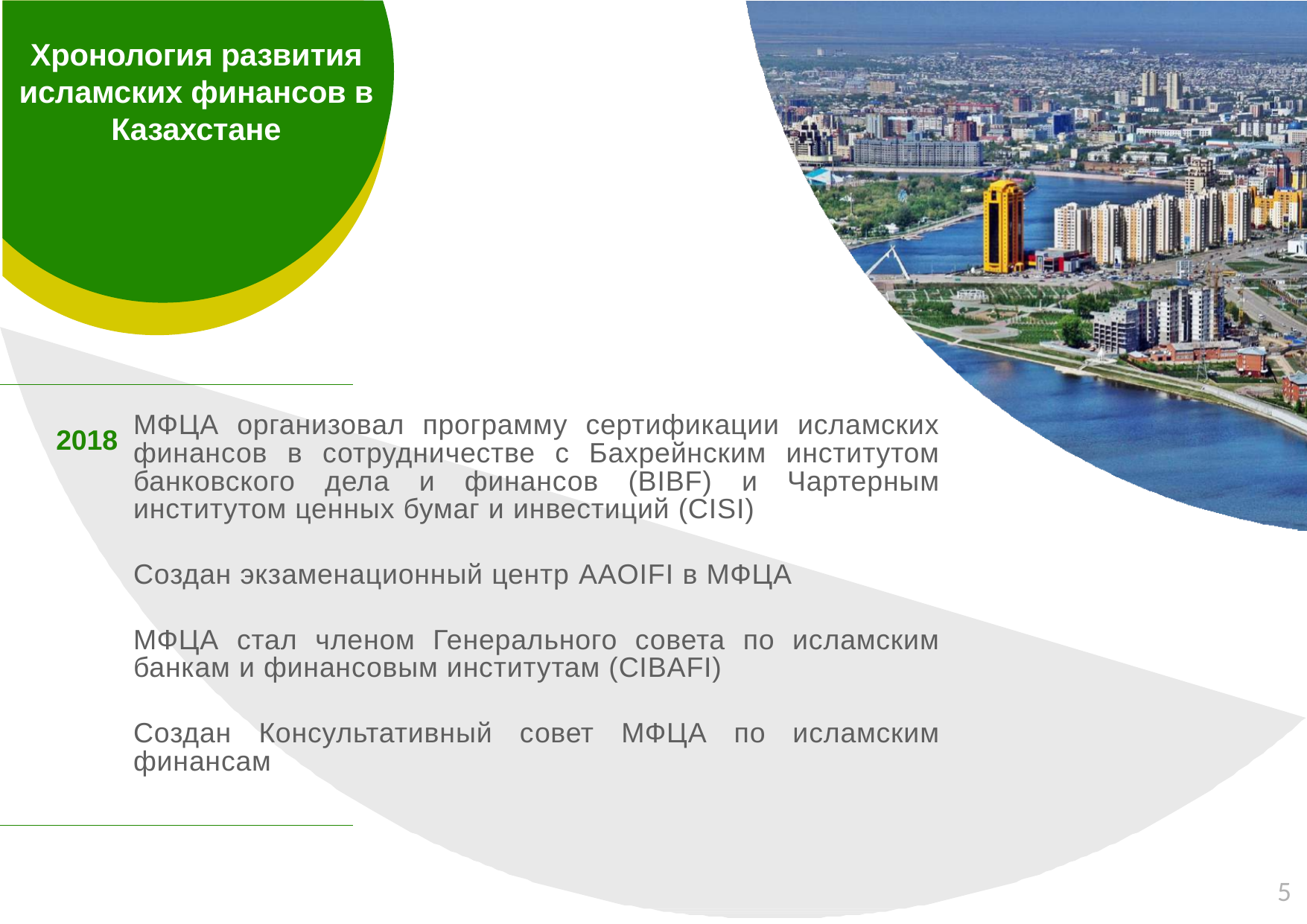

# Хронология развития исламских финансов в Казахстане

МФЦА организовал программу сертификации исламских финансов в сотрудничестве с Бахрейнским институтом банковского дела и финансов (BIBF) и Чартерным институтом ценных бумаг и инвестиций (CISI)

Создан экзаменационный центр AAOIFI в МФЦА

МФЦА стал членом Генерального совета по исламским банкам и финансовым институтам (CIBAFI)

Создан Консультативный совет МФЦА по исламским финансам

2018

5